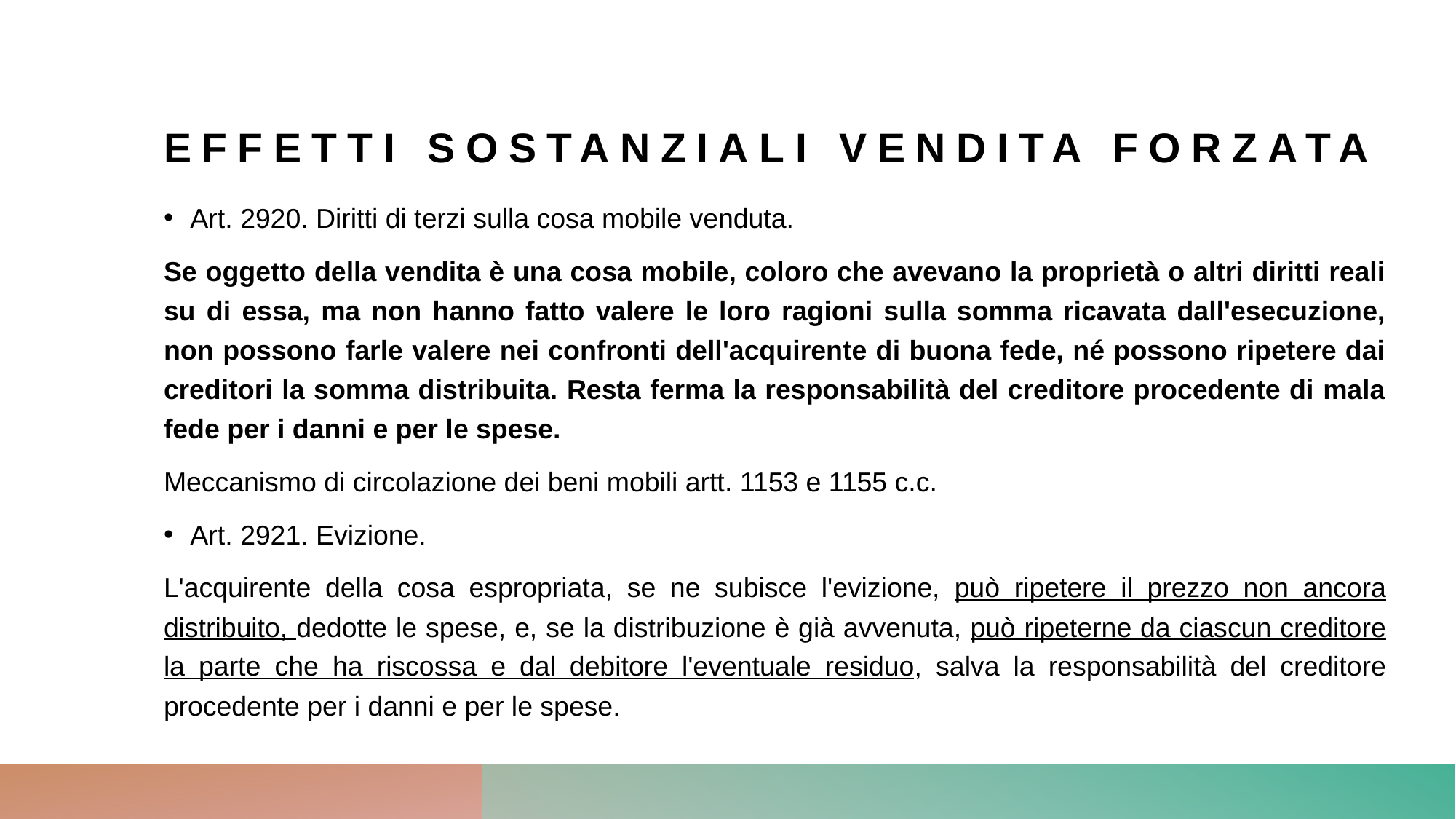

# EFFETTI SOSTANZIALI VENDITA FORZATA
Art. 2920. Diritti di terzi sulla cosa mobile venduta.
Se oggetto della vendita è una cosa mobile, coloro che avevano la proprietà o altri diritti reali su di essa, ma non hanno fatto valere le loro ragioni sulla somma ricavata dall'esecuzione, non possono farle valere nei confronti dell'acquirente di buona fede, né possono ripetere dai creditori la somma distribuita. Resta ferma la responsabilità del creditore procedente di mala fede per i danni e per le spese.
Meccanismo di circolazione dei beni mobili artt. 1153 e 1155 c.c.
Art. 2921. Evizione.
L'acquirente della cosa espropriata, se ne subisce l'evizione, può ripetere il prezzo non ancora distribuito, dedotte le spese, e, se la distribuzione è già avvenuta, può ripeterne da ciascun creditore la parte che ha riscossa e dal debitore l'eventuale residuo, salva la responsabilità del creditore procedente per i danni e per le spese.